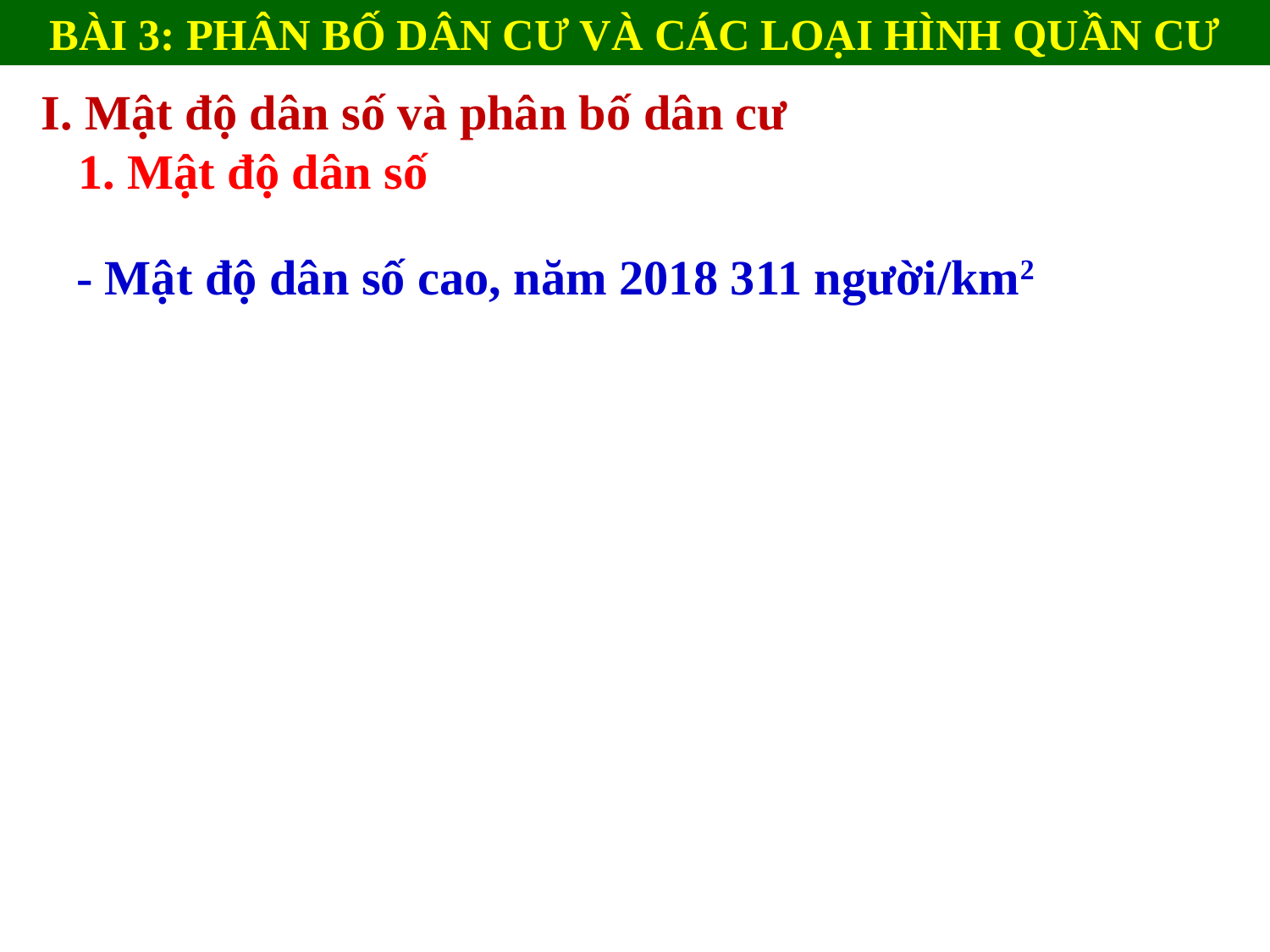

BÀI 3: PHÂN BỐ DÂN CƯ VÀ CÁC LOẠI HÌNH QUẦN CƯ
I. Mật độ dân số và phân bố dân cư
   1. Mật độ dân số
- Mật độ dân số cao, năm 2018 311 người/km2